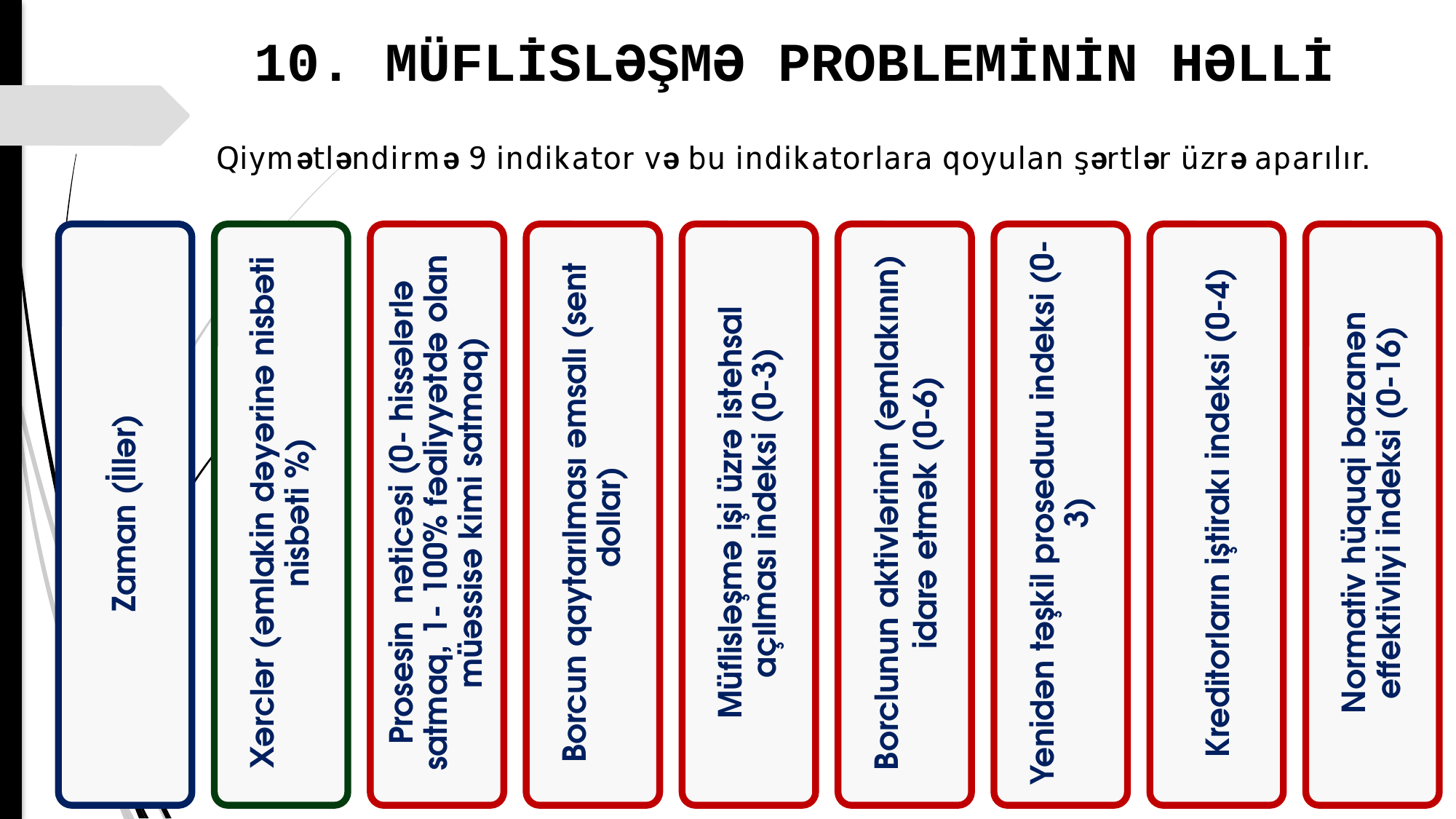

# 10. MÜFLİSLƏŞMƏ PROBLEMİNİN HƏLLİ
Qiymətləndirmə 9 indikator və bu indikatorlara qoyulan şərtlər üzrə aparılır.

Zaman (İllər)
Xərclər (əmlakin dəyərinə nisbəti nisbəti %)
Prosesin  nəticəsi (0- hissələrlə satmaq, 1- 100% fəaliyyətdə olan müəssisə kimi satmaq)
Borcun qaytarılması əmsalı (sent dollar)
Müflisləşmə işi üzrə istehsal açılması indeksi (0-3)
Borclunun aktivlərinin (əmlakının) idarə etmək (0-6)
Yenidən təşkil proseduru indeksi (0-3)
Kreditorların iştirakı indeksi (0-4)
Normativ hüquqi bazanən effektivliyi indeksi (0-16)